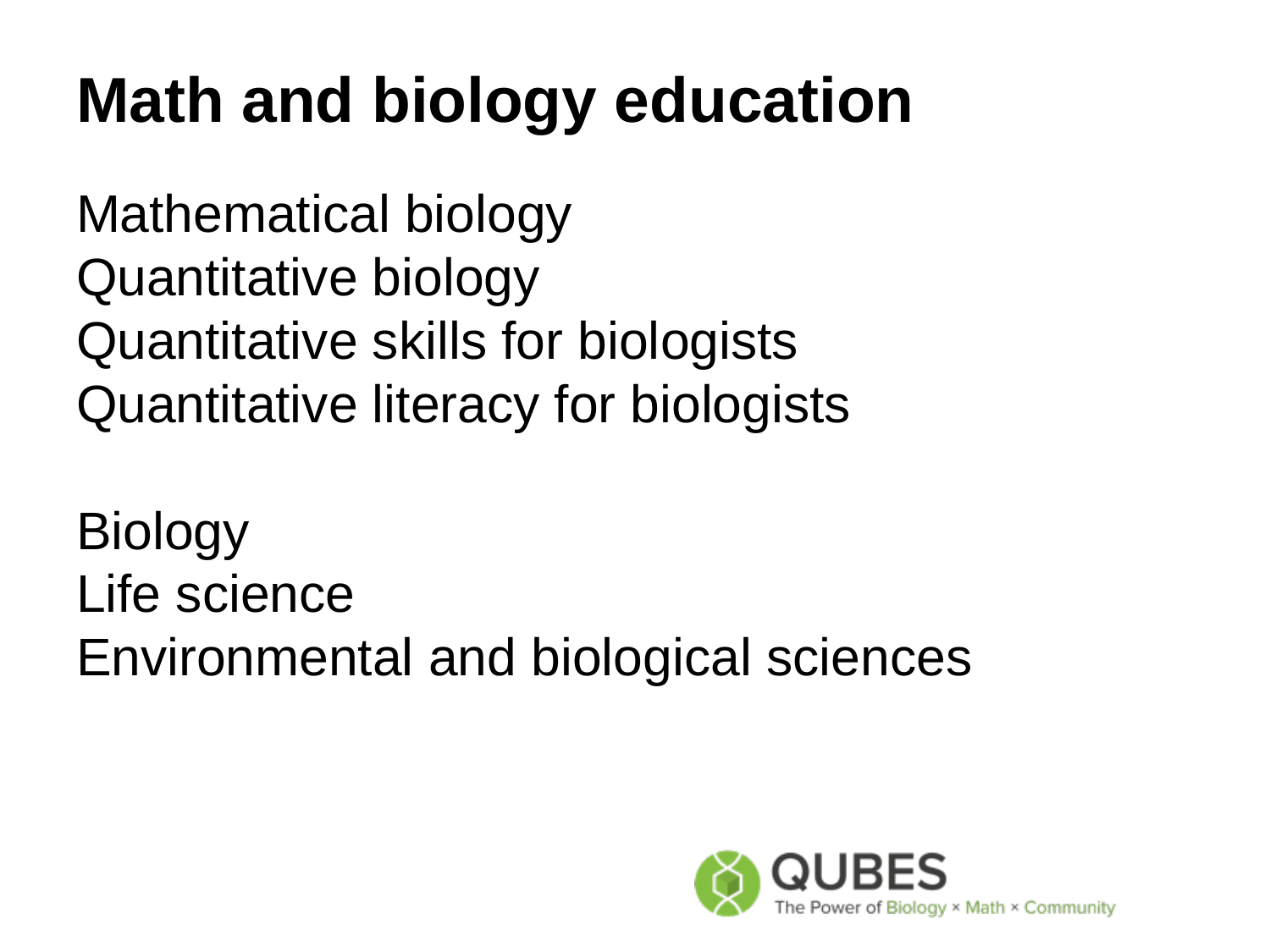

# Math and biology education
Mathematical biology
Quantitative biology
Quantitative skills for biologists
Quantitative literacy for biologists

Biology
Life science
Environmental and biological sciences